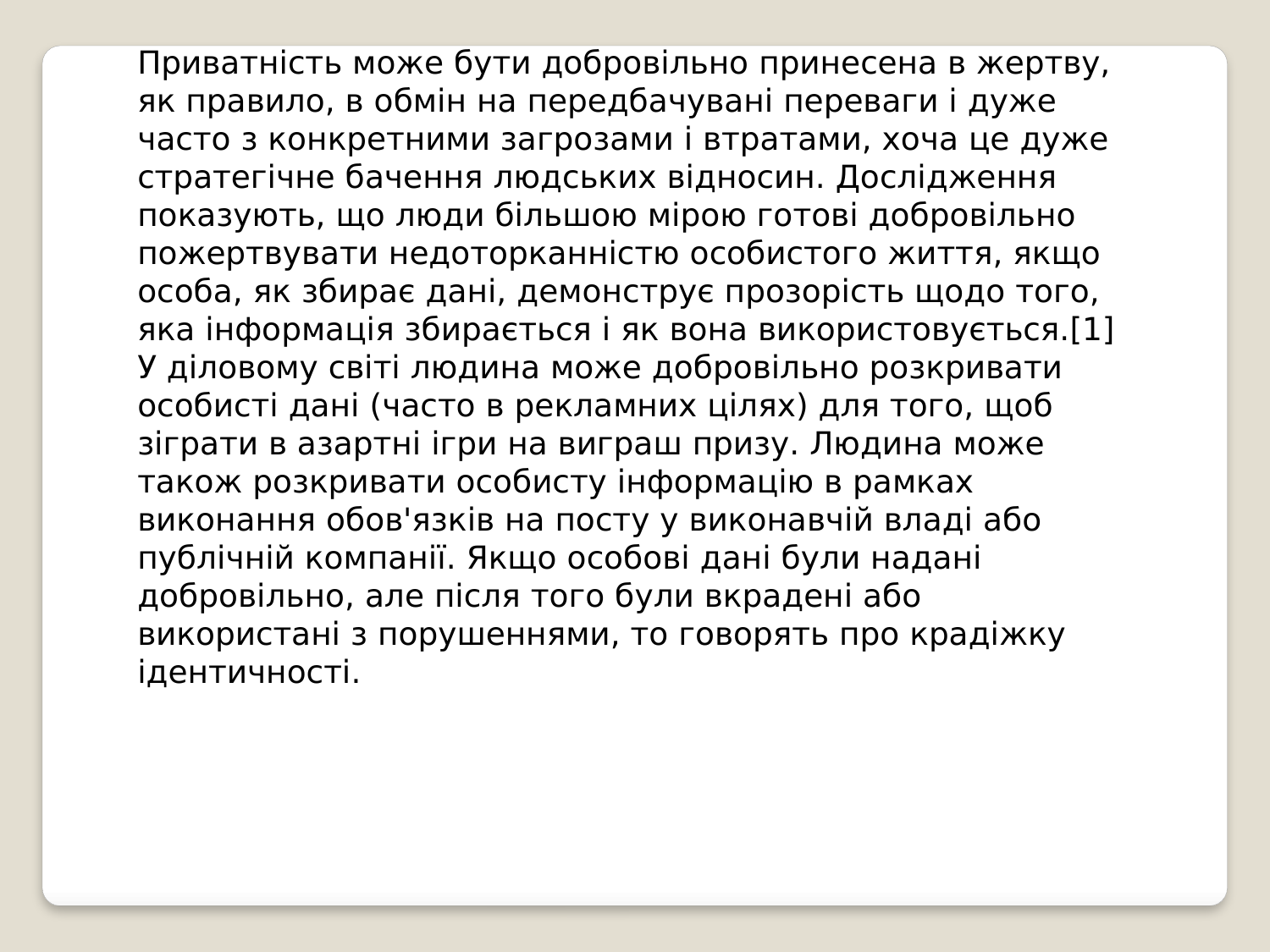

Приватність може бути добровільно принесена в жертву, як правило, в обмін на передбачувані переваги і дуже часто з конкретними загрозами і втратами, хоча це дуже стратегічне бачення людських відносин. Дослідження показують, що люди більшою мірою готові добровільно пожертвувати недоторканністю особистого життя, якщо особа, як збирає дані, демонструє прозорість щодо того, яка інформація збирається і як вона використовується.[1] У діловому світі людина може добровільно розкривати особисті дані (часто в рекламних цілях) для того, щоб зіграти в азартні ігри на виграш призу. Людина може також розкривати особисту інформацію в рамках виконання обов'язків на посту у виконавчій владі або публічній компанії. Якщо особові дані були надані добровільно, але після того були вкрадені або використані з порушеннями, то говорять про крадіжку ідентичності.